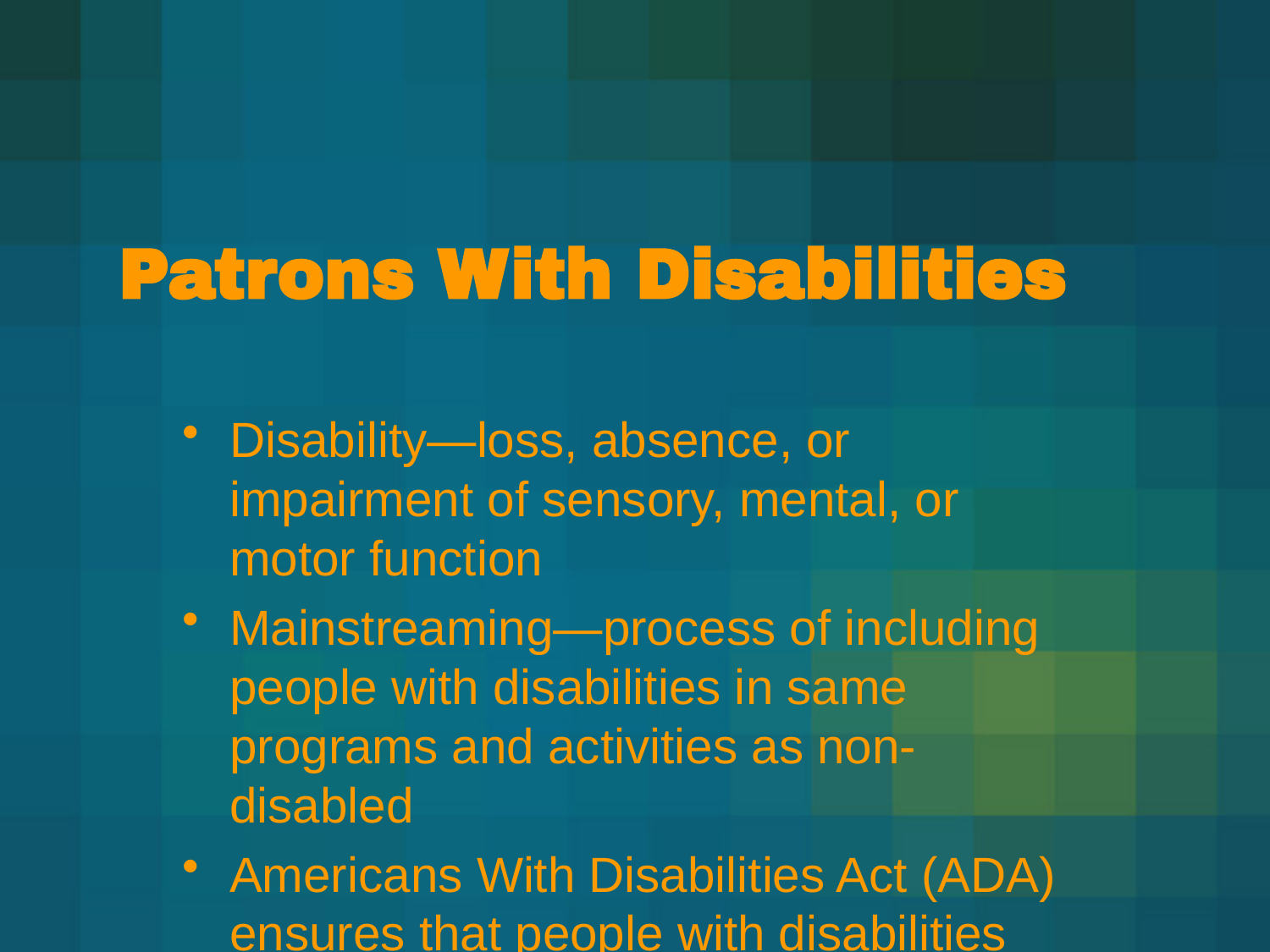

# Patrons With Disabilities
Disability—loss, absence, or impairment of sensory, mental, or motor function
Mainstreaming—process of including people with disabilities in same programs and activities as non-disabled
Americans With Disabilities Act (ADA) ensures that people with disabilities have access to wide range of opportunities and services